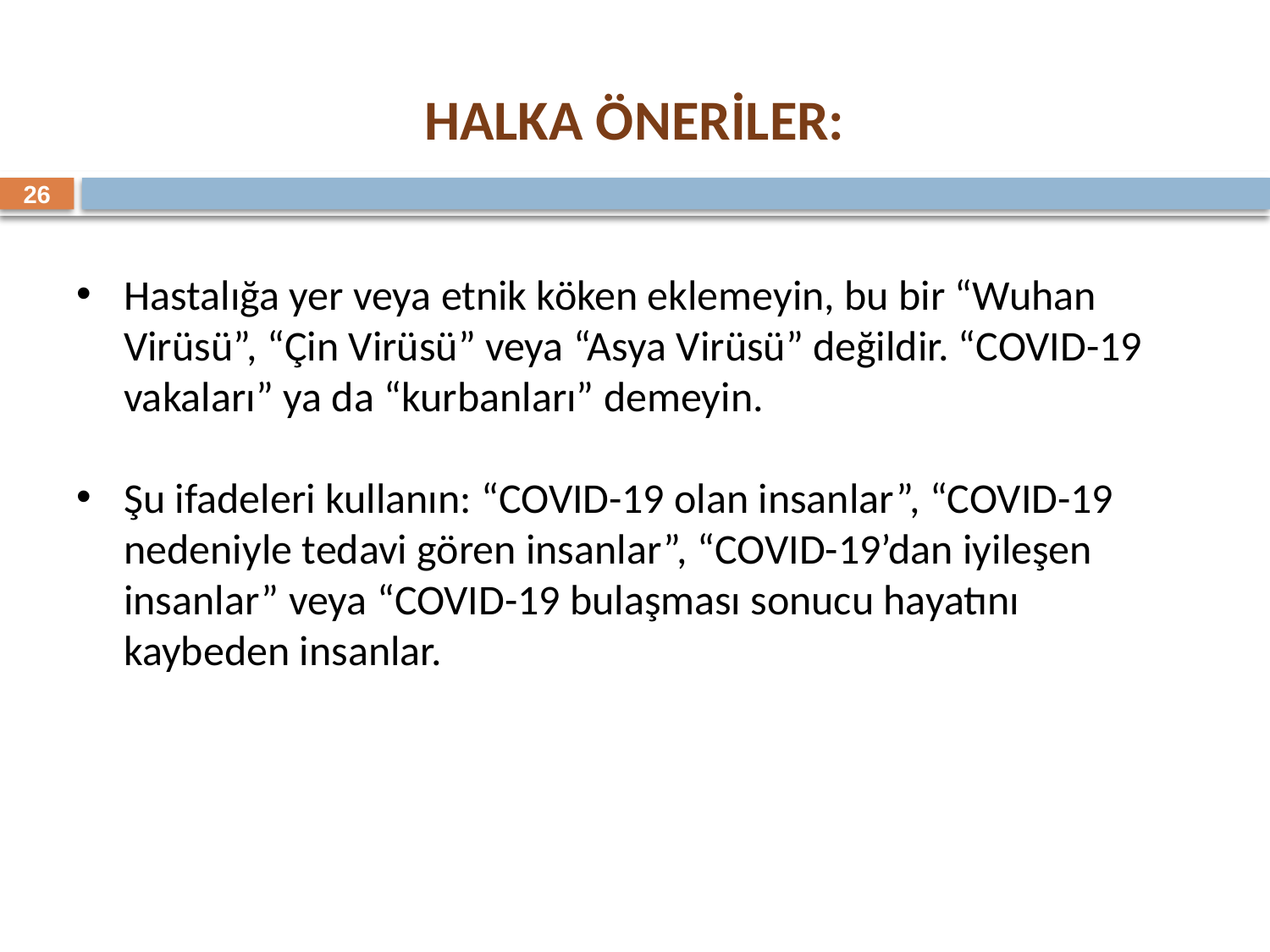

HALKA ÖNERİLER:
26

Hastalığa yer veya etnik köken eklemeyin, bu bir “Wuhan Virüsü”, “Çin Virüsü” veya “Asya Virüsü” değildir. “COVID-19 vakaları” ya da “kurbanları” demeyin.

Şu ifadeleri kullanın: “COVID-19 olan insanlar”, “COVID-19 nedeniyle tedavi gören insanlar”, “COVID-19’dan iyileşen insanlar” veya “COVID-19 bulaşması sonucu hayatını kaybeden insanlar.